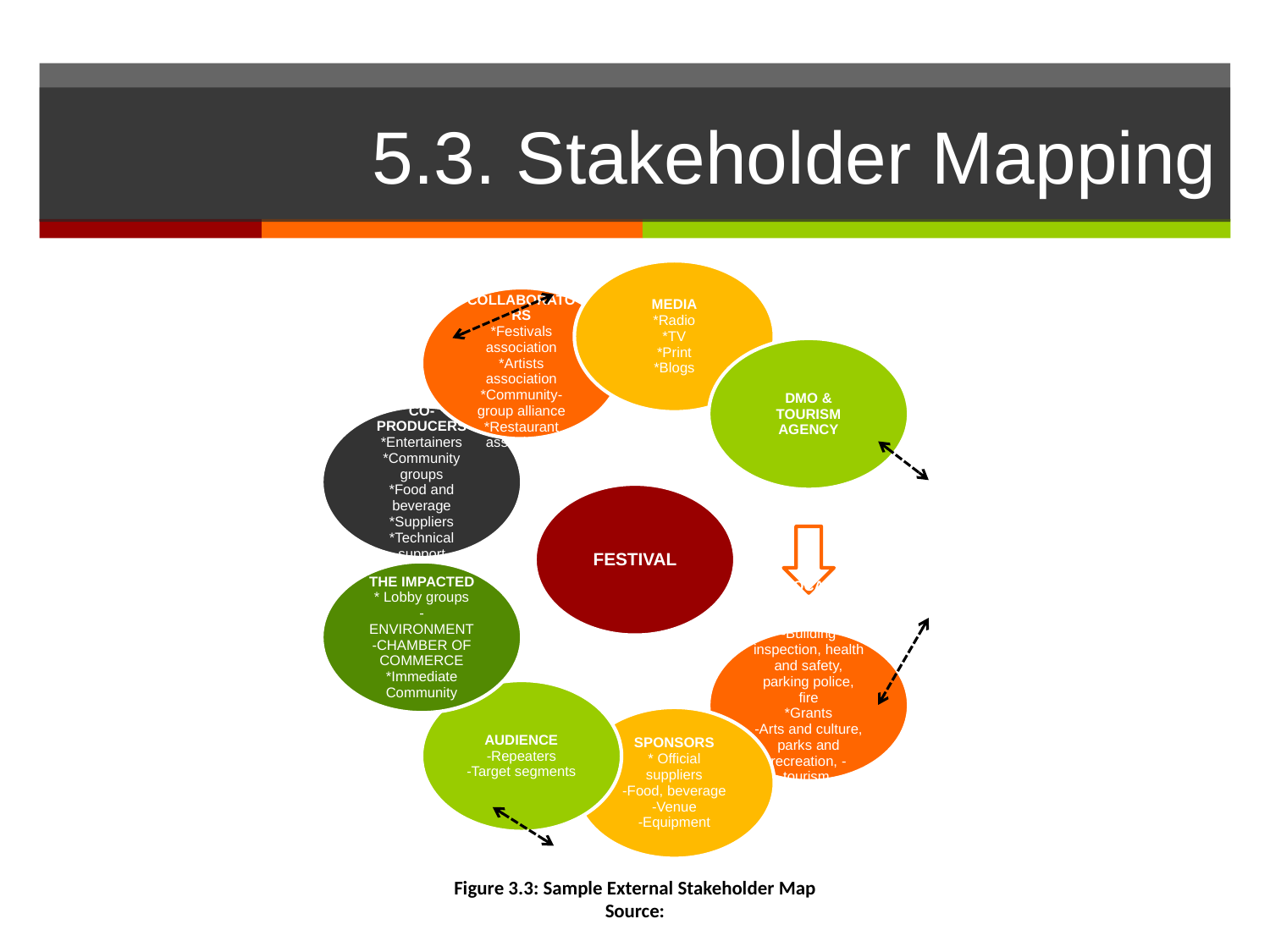

# 5.3. Stakeholder Mapping
FESTIVAL
LOCAL GOVERNMENT
*Regulators
-Building inspection, health and safety, parking police, fire
*Grants
-Arts and culture, parks and recreation, -tourism, economic development
*Politicians
SPONSORS
* Official suppliers
-Food, beverage
-Venue
-Equipment
AUDIENCE
-Repeaters
-Target segments
THE IMPACTED
* Lobby groups
- ENVIRONMENT
-CHAMBER OF COMMERCE
*Immediate Community
*Entertainers
*Community groups
*Food and beverage
*Suppliers
*Technical support
ALLIES AND COLLABORATORS
*Festivals association
*Artists association
MEDIA
*Radio
*TV
*Print
*Blogs
DMO & TOURISM AGENCY
Figure 3.3: Sample External Stakeholder Map
Source: